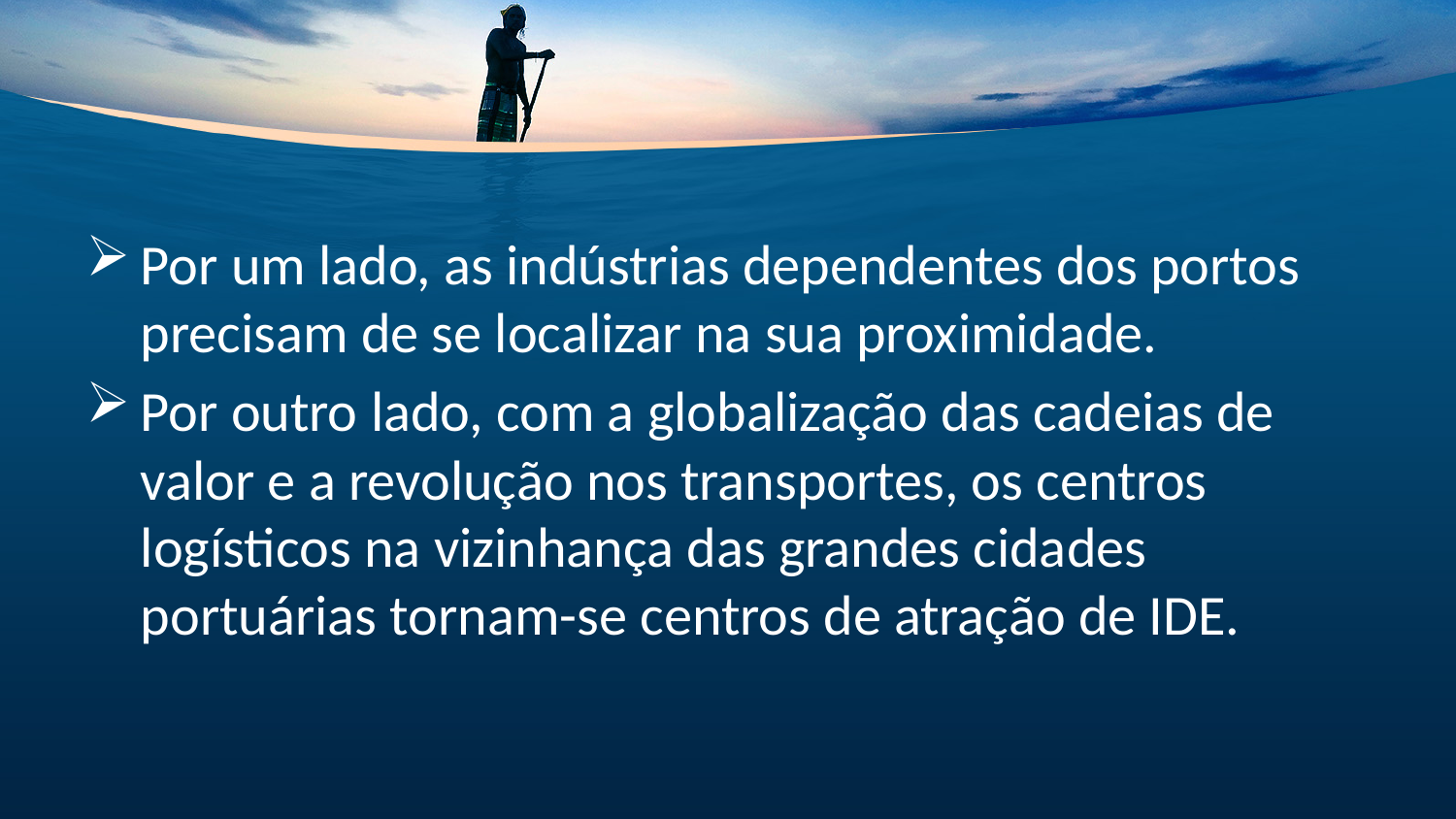

#

Por um lado, as indústrias dependentes dos portos precisam de se localizar na sua proximidade.
Por outro lado, com a globalização das cadeias de valor e a revolução nos transportes, os centros logísticos na vizinhança das grandes cidades portuárias tornam-se centros de atração de IDE.